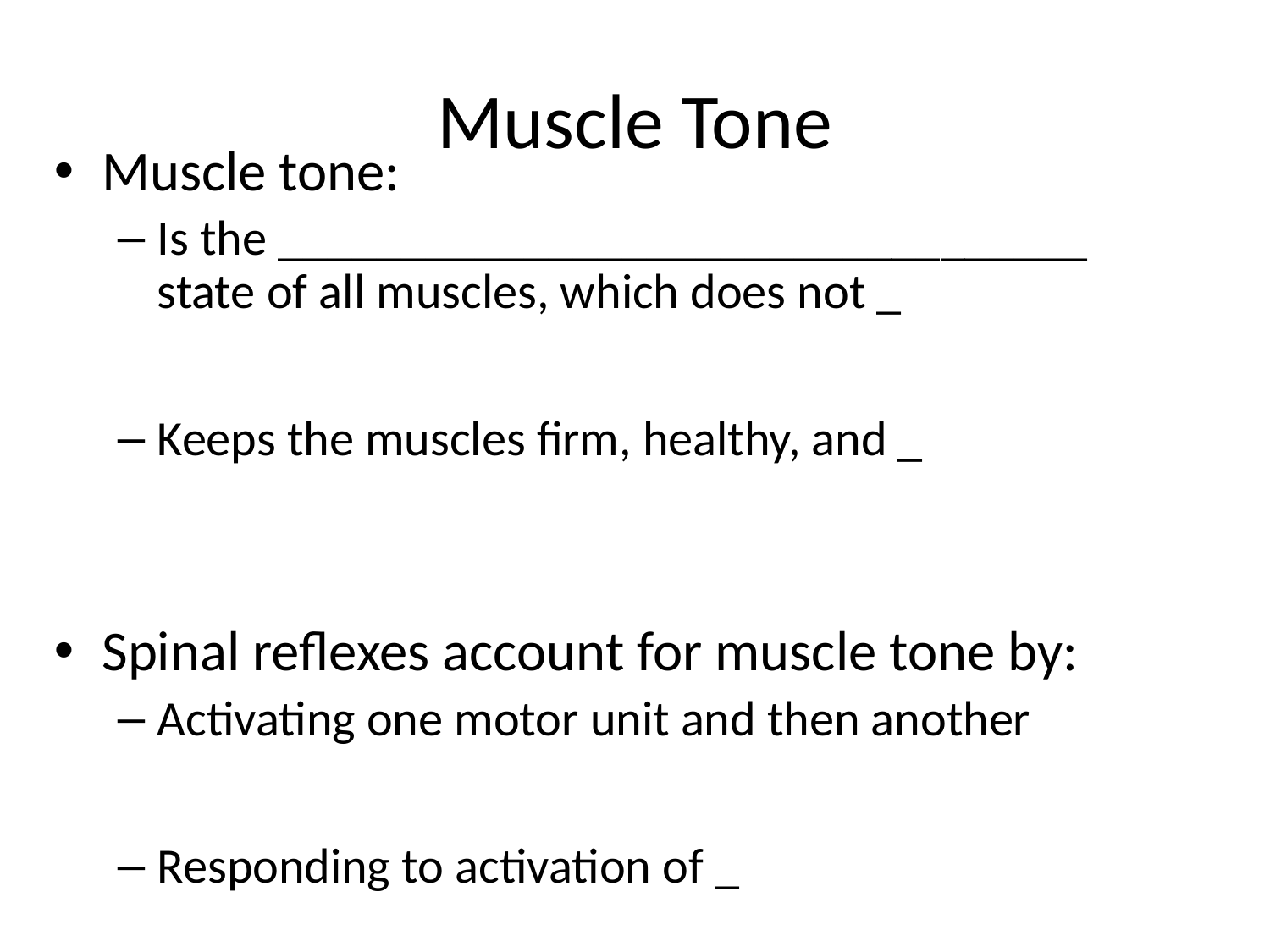

# Muscle Tone
Muscle tone:
Is the _________________________________ state of all muscles, which does not _

Keeps the muscles firm, healthy, and _

Spinal reflexes account for muscle tone by:
Activating one motor unit and then another

Responding to activation of _